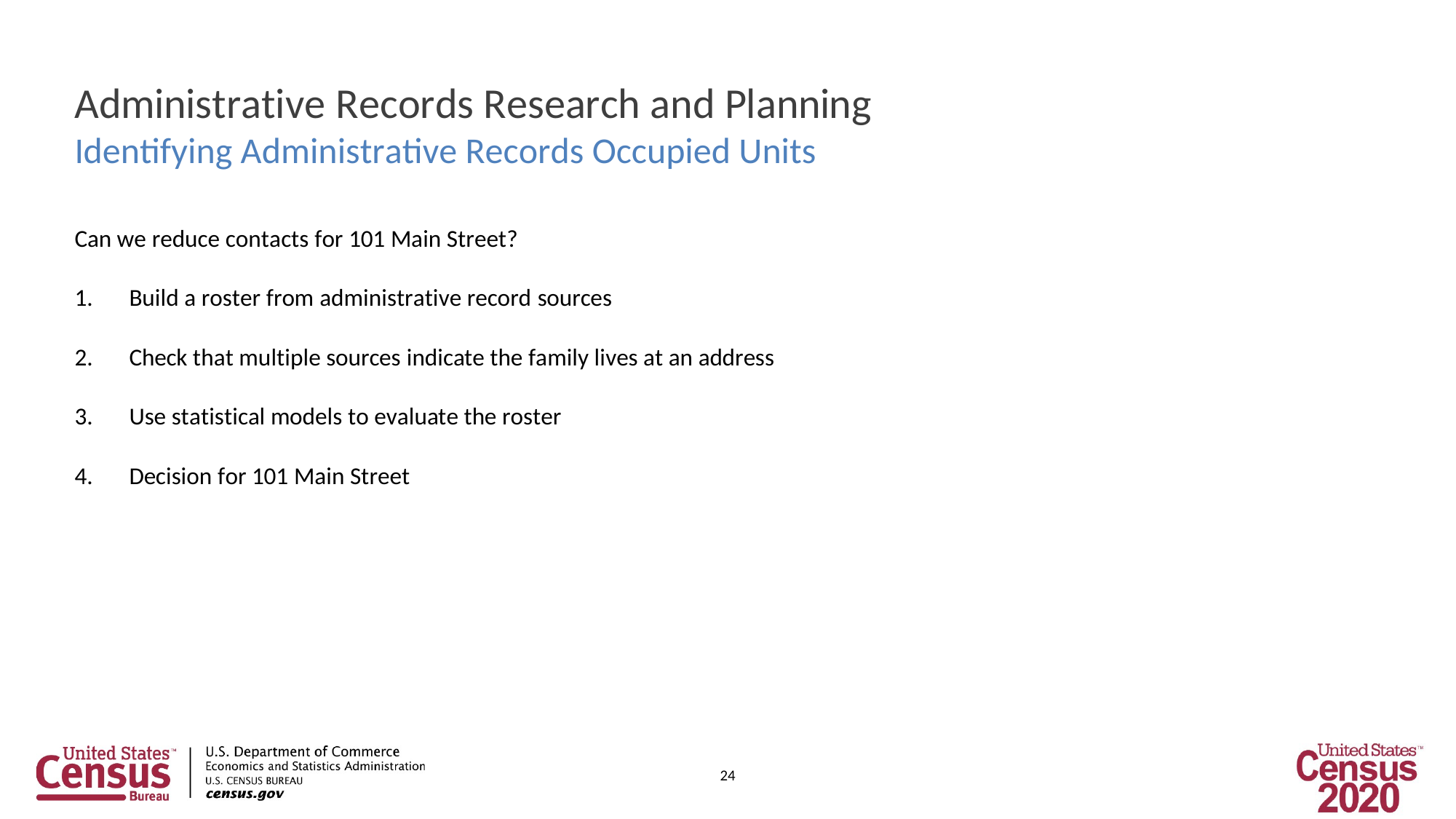

# Administrative Records Research and Planning
Identifying Administrative Records Occupied Units
Can we reduce contacts for 101 Main Street?

Build a roster from administrative record sources

Check that multiple sources indicate the family lives at an address

Use statistical models to evaluate the roster

Decision for 101 Main Street
24